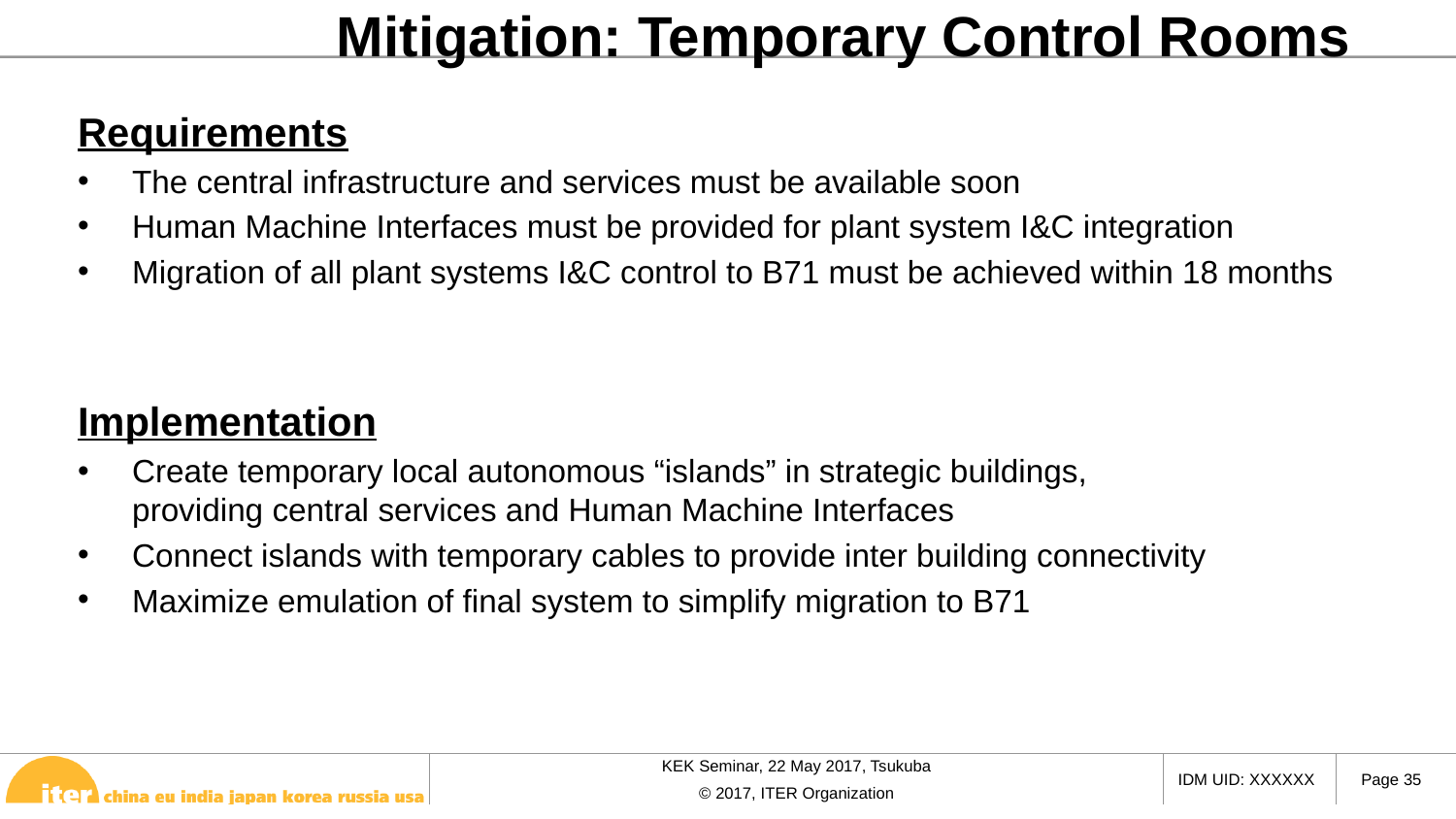

# Mitigation: Temporary Control Rooms
Requirements
The central infrastructure and services must be available soon
Human Machine Interfaces must be provided for plant system I&C integration
Migration of all plant systems I&C control to B71 must be achieved within 18 months
Implementation
Create temporary local autonomous “islands” in strategic buildings,
providing central services and Human Machine Interfaces
Connect islands with temporary cables to provide inter building connectivity
Maximize emulation of final system to simplify migration to B71